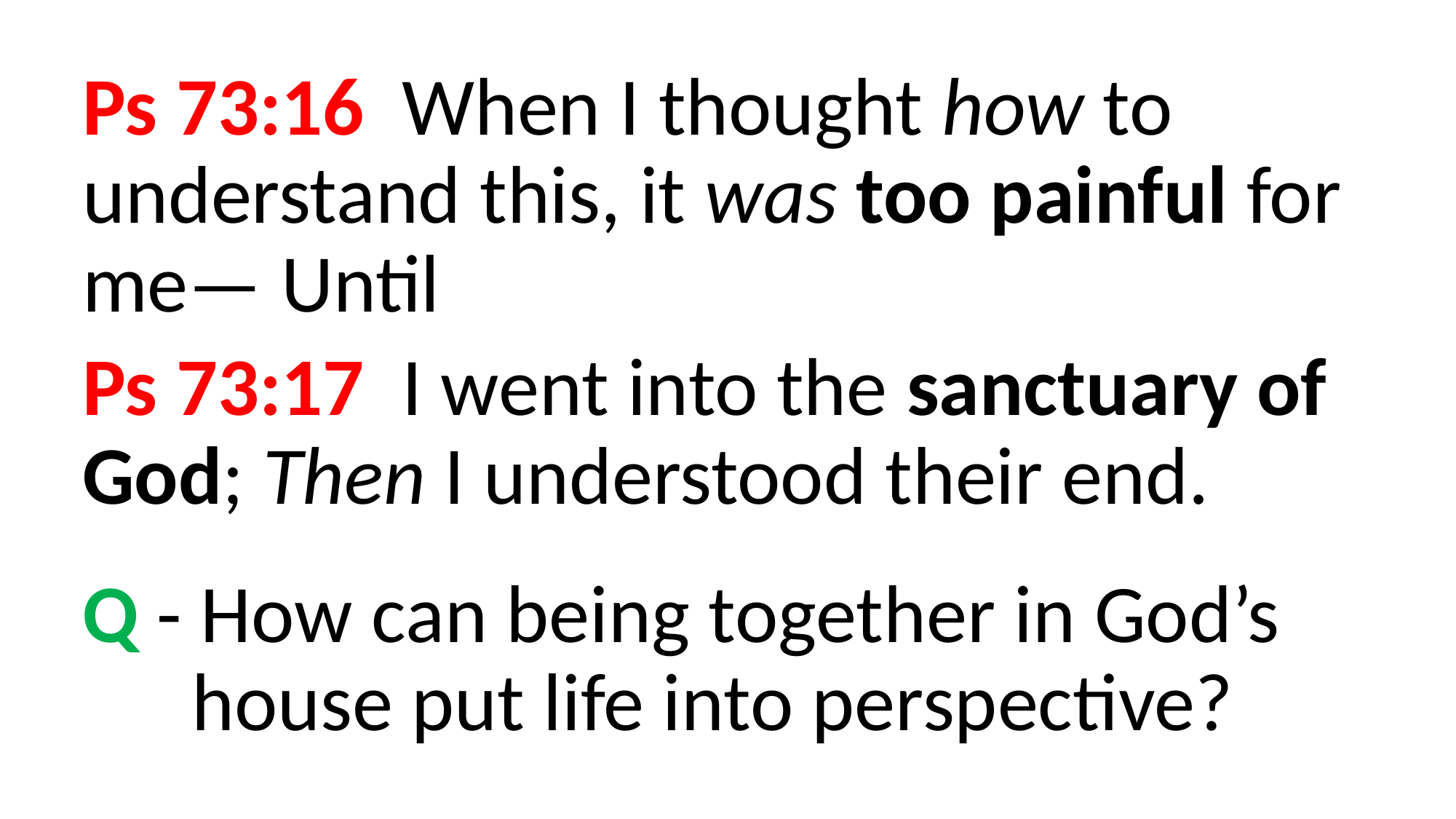

Ps 73:16  When I thought how to understand this, it was too painful for me— Until
Ps 73:17  I went into the sanctuary of God; Then I understood their end.

Q - How can being together in God’s 	house put life into perspective?